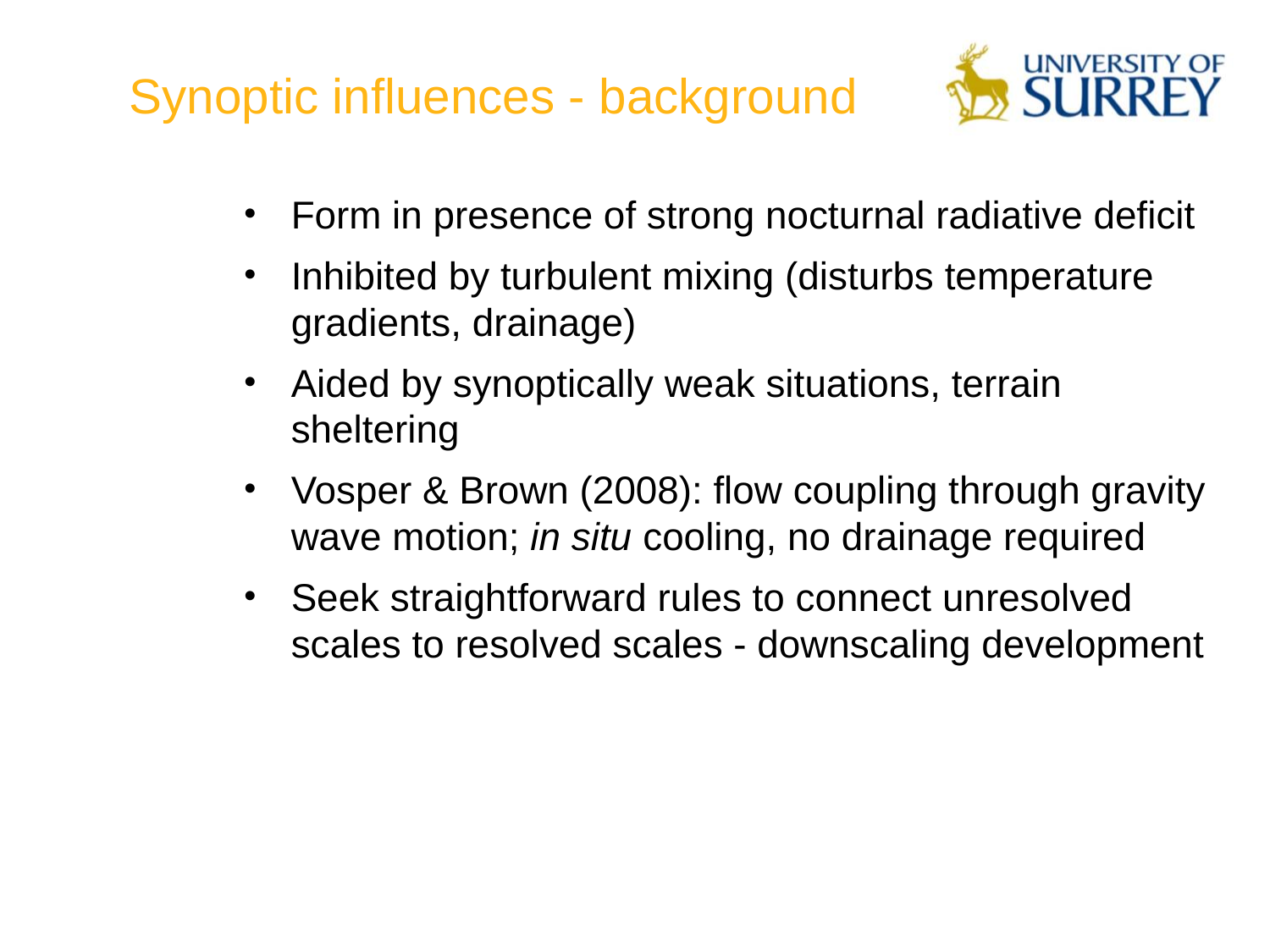

# Synoptic influences - background
Form in presence of strong nocturnal radiative deficit
Inhibited by turbulent mixing (disturbs temperature gradients, drainage)
Aided by synoptically weak situations, terrain sheltering
Vosper & Brown (2008): flow coupling through gravity wave motion; in situ cooling, no drainage required
Seek straightforward rules to connect unresolved scales to resolved scales - downscaling development